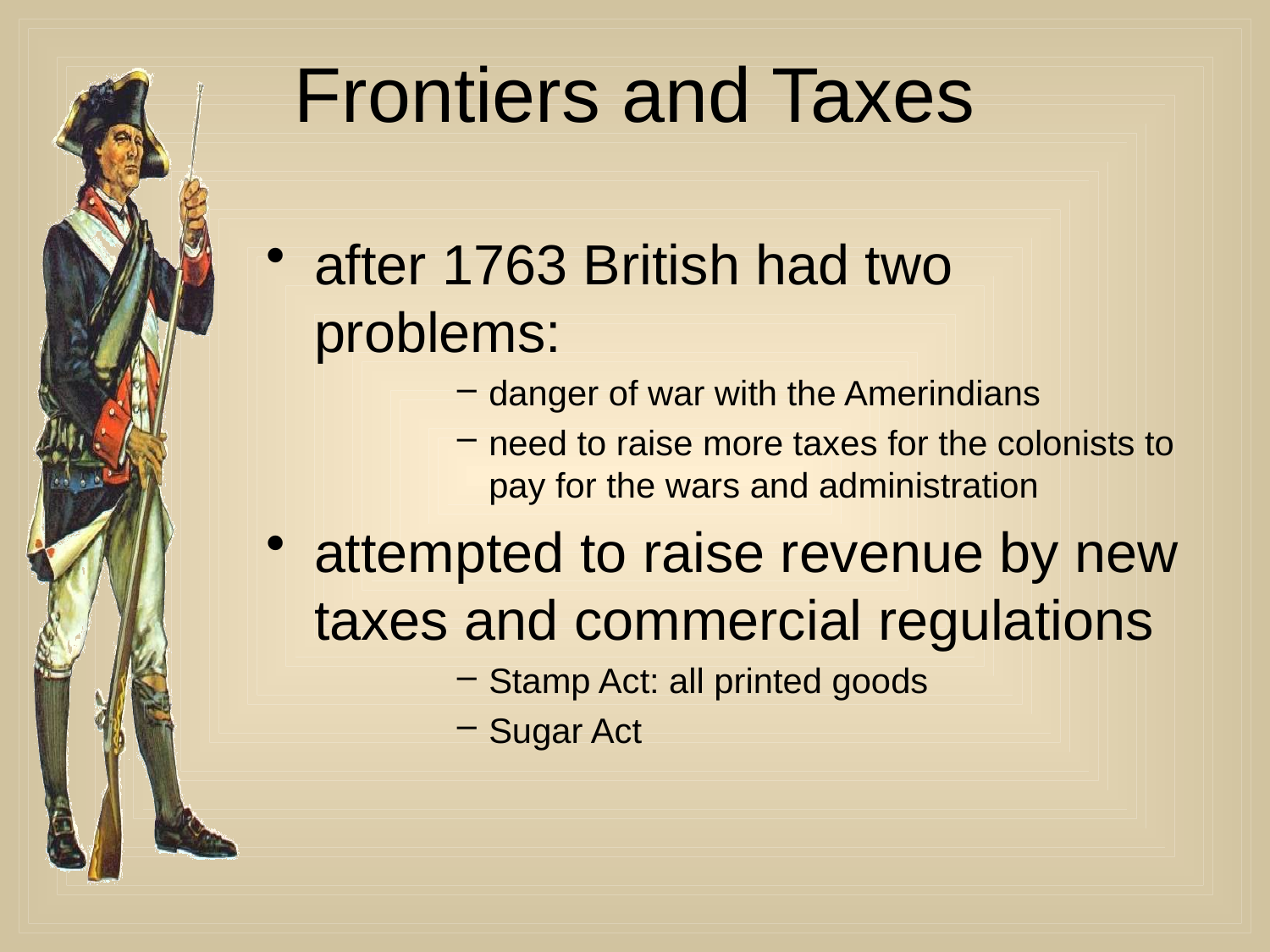

# Frontiers and Taxes
after 1763 British had two problems:
danger of war with the Amerindians
need to raise more taxes for the colonists to pay for the wars and administration
attempted to raise revenue by new taxes and commercial regulations
Stamp Act: all printed goods
Sugar Act